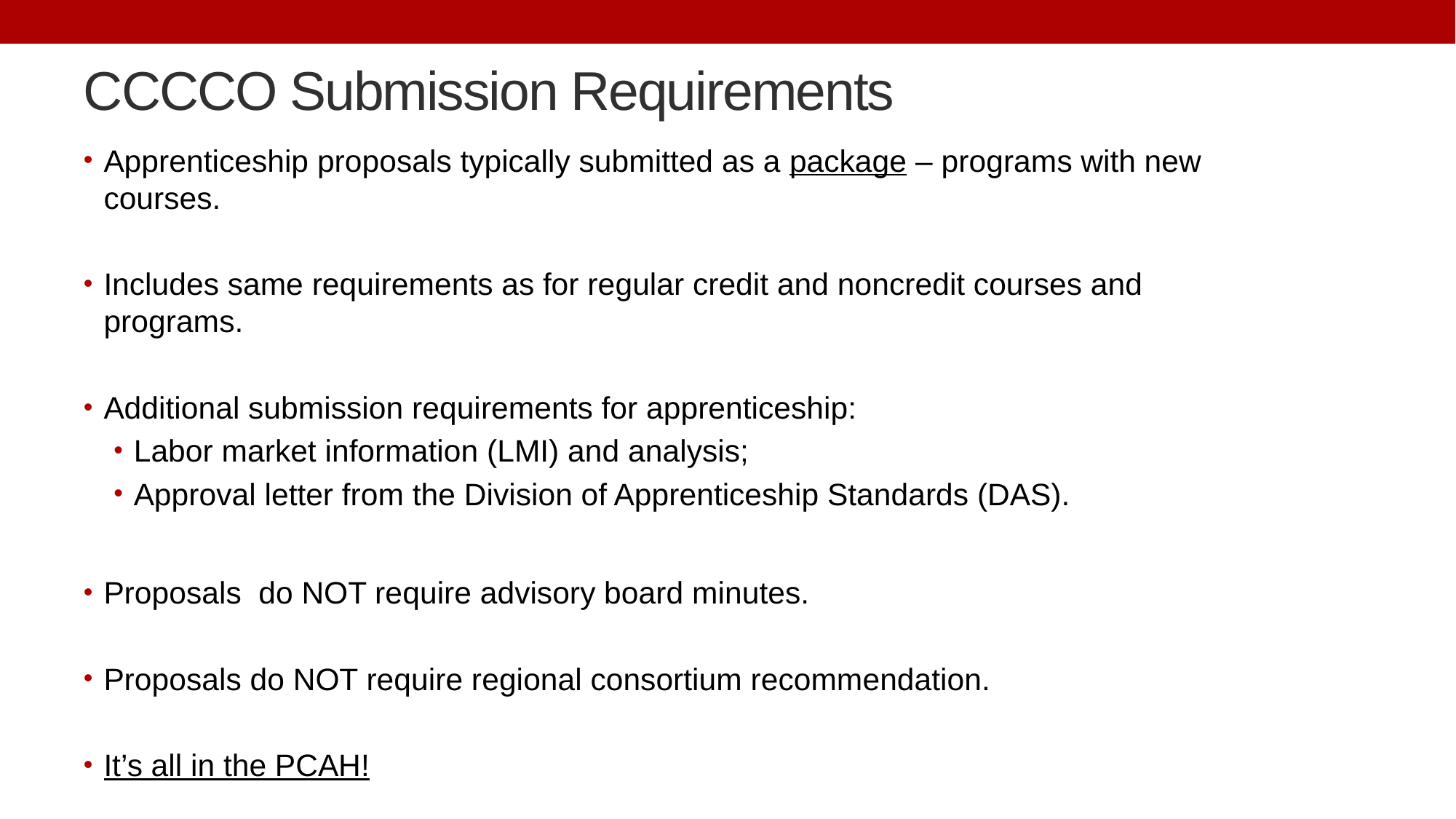

# CCCCO Submission Requirements
Apprenticeship proposals typically submitted as a package – programs with new courses.

Includes same requirements as for regular credit and noncredit courses and programs.

Additional submission requirements for apprenticeship:
Labor market information (LMI) and analysis;
Approval letter from the Division of Apprenticeship Standards (DAS).

Proposals  do NOT require advisory board minutes.

Proposals do NOT require regional consortium recommendation.

It’s all in the PCAH!